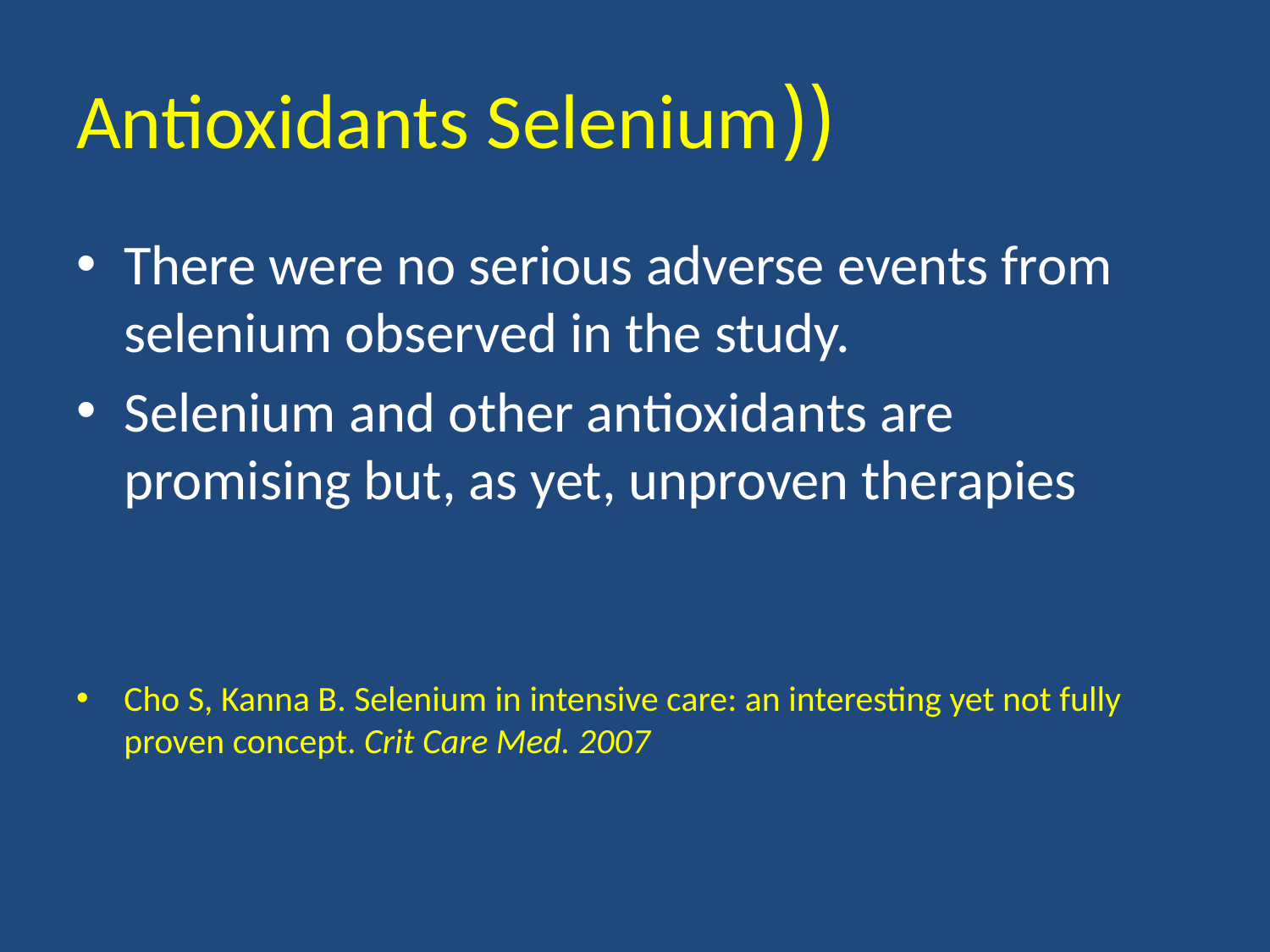

# ((Antioxidants Selenium
There were no serious adverse events from selenium observed in the study.
Selenium and other antioxidants are promising but, as yet, unproven therapies

Cho S, Kanna B. Selenium in intensive care: an interesting yet not fully proven concept. Crit Care Med. 2007